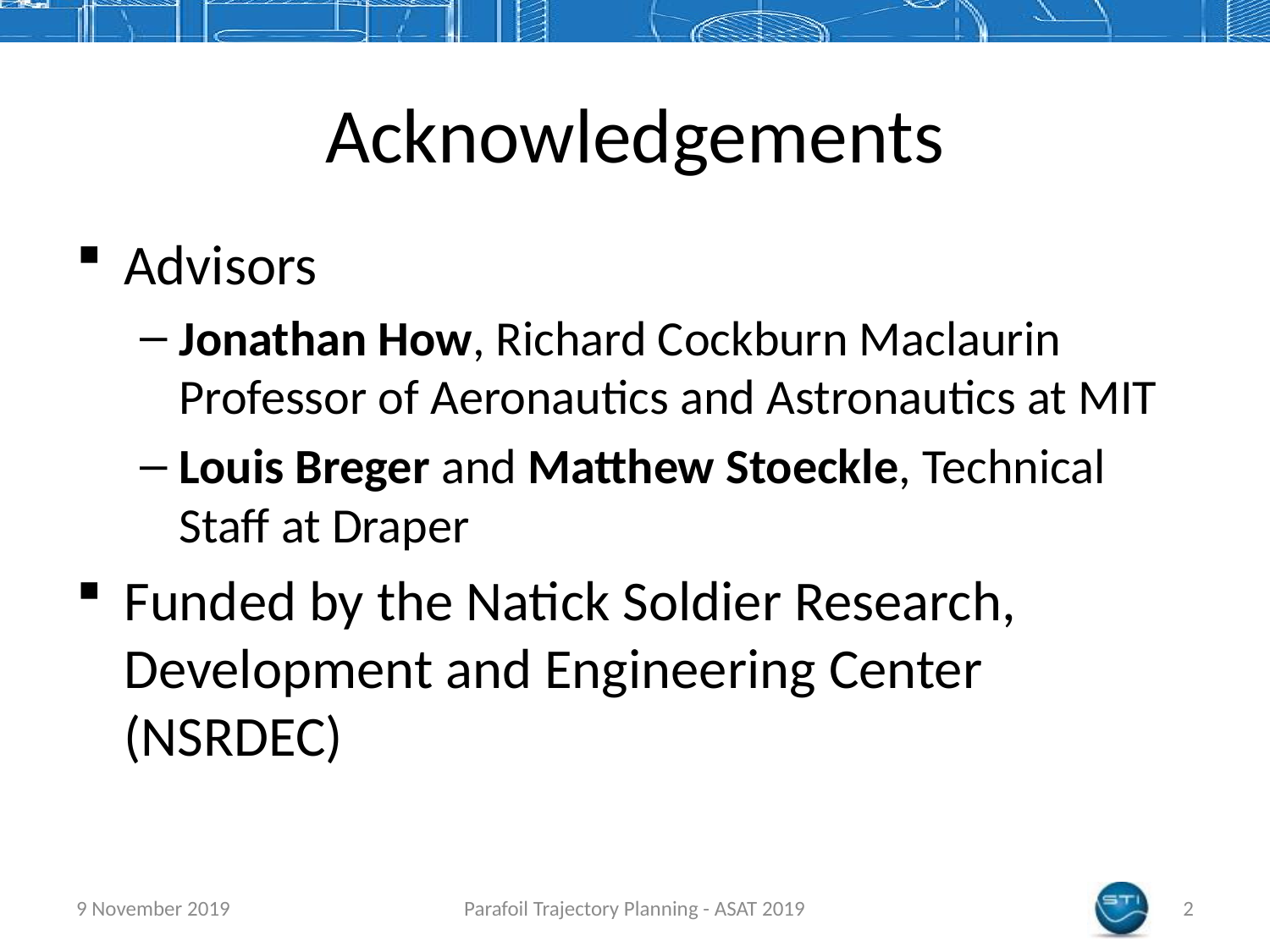

# Acknowledgements
Advisors
Jonathan How, Richard Cockburn Maclaurin Professor of Aeronautics and Astronautics at MIT
Louis Breger and Matthew Stoeckle, Technical Staff at Draper
Funded by the Natick Soldier Research, Development and Engineering Center (NSRDEC)
9 November 2019
Parafoil Trajectory Planning - ASAT 2019
2